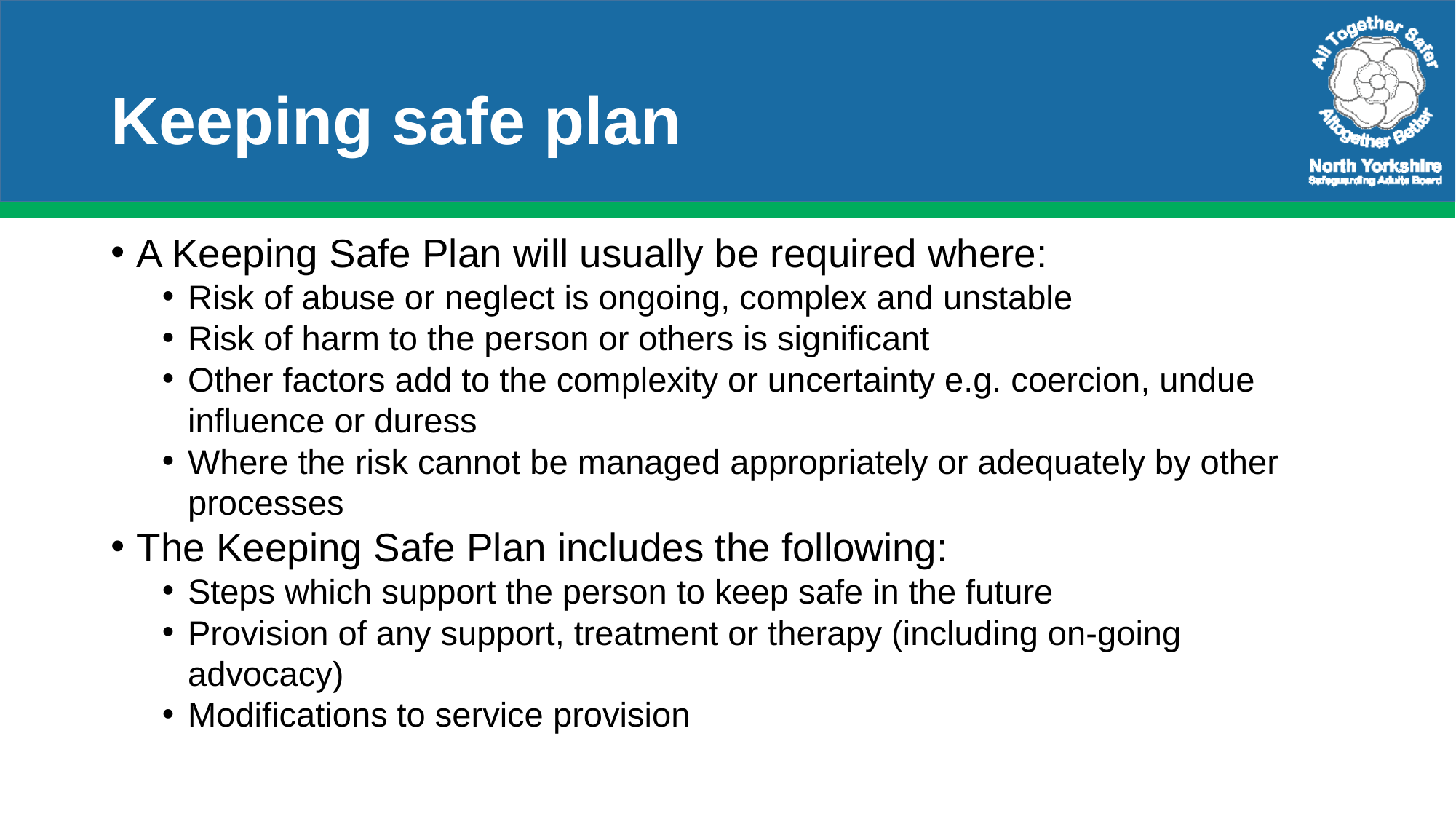

# Keeping safe plan
A Keeping Safe Plan will usually be required where:
Risk of abuse or neglect is ongoing, complex and unstable
Risk of harm to the person or others is significant
Other factors add to the complexity or uncertainty e.g. coercion, undue influence or duress
Where the risk cannot be managed appropriately or adequately by other processes
The Keeping Safe Plan includes the following:
Steps which support the person to keep safe in the future
Provision of any support, treatment or therapy (including on-going advocacy)
Modifications to service provision